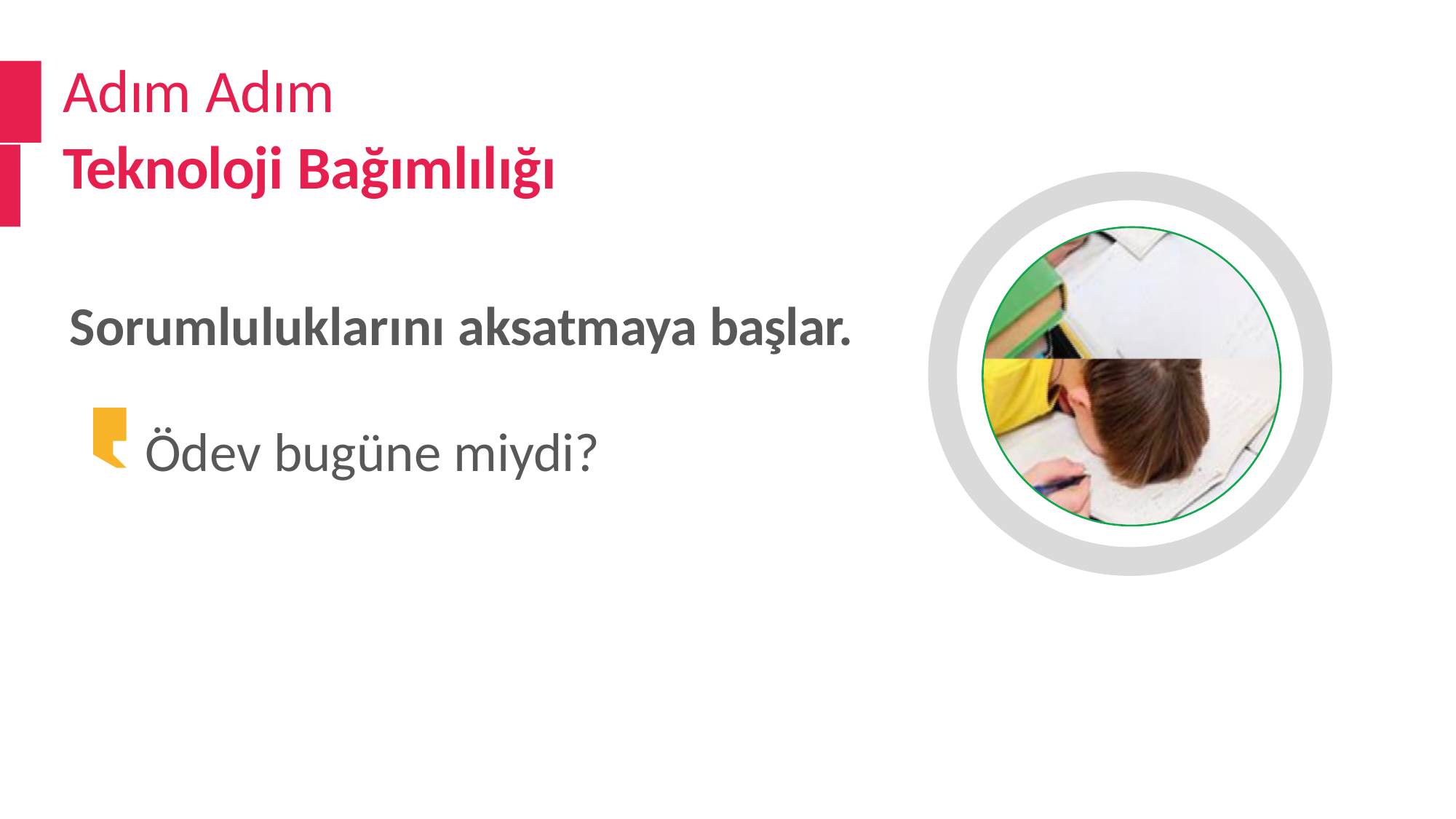

# Adım Adım
Teknoloji Bağımlılığı

Sorumluluklarını aksatmaya başlar.

Ödev bugüne miydi?